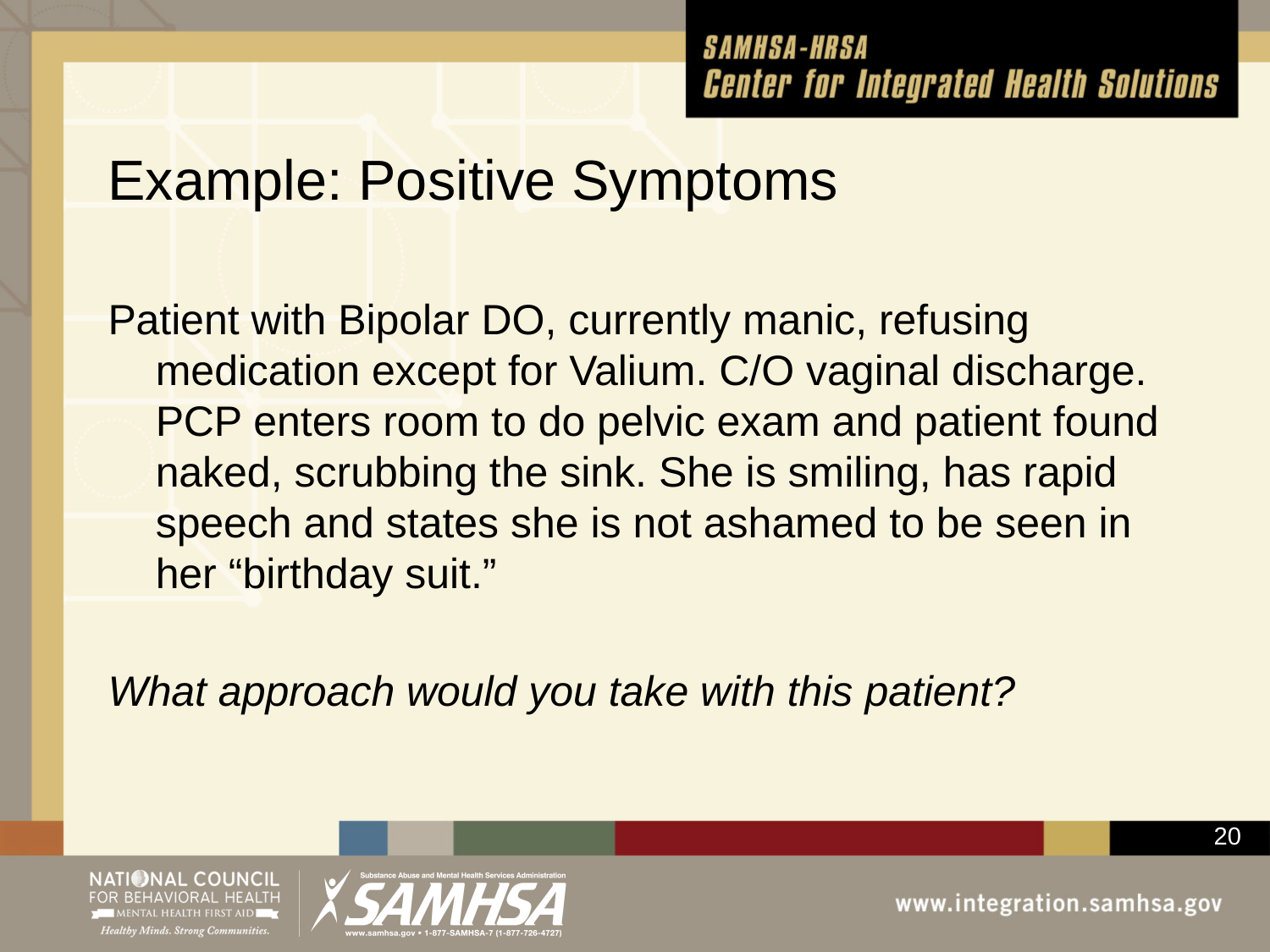

# Example: Positive Symptoms
Patient with Bipolar DO, currently manic, refusing medication except for Valium. C/O vaginal discharge.  PCP enters room to do pelvic exam and patient found naked, scrubbing the sink. She is smiling, has rapid speech and states she is not ashamed to be seen in her “birthday suit.”

What approach would you take with this patient?